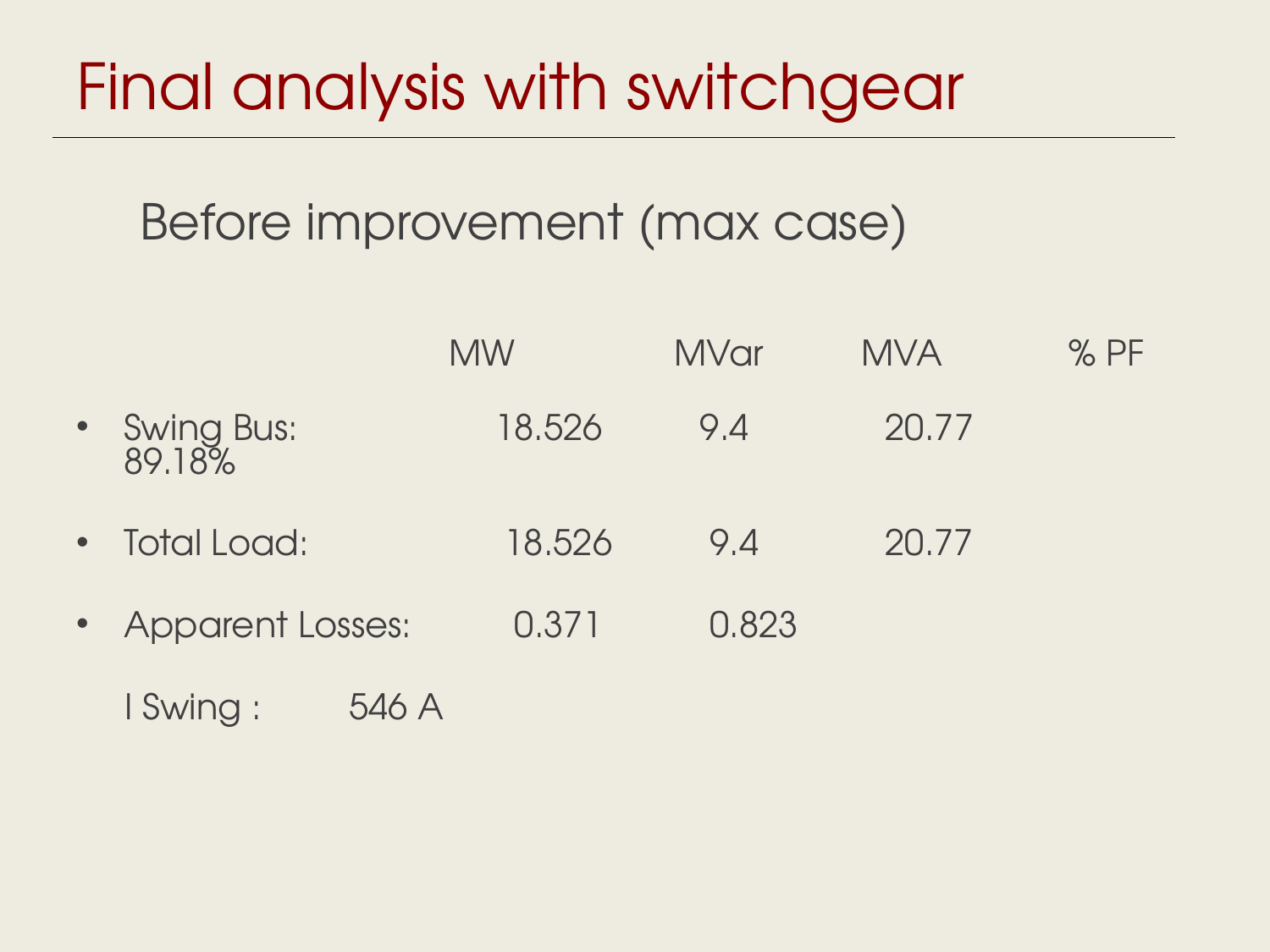

# Final analysis with switchgear

Before improvement (max case)

	                      MW    	      MVar          MVA             % PF
Swing Bus:	            18.526          9.4              20.77            89.18%

Total Load:	             18.526          9.4             20.77

Apparent Losses:	 0.371           0.823

     I Swing :         546 A